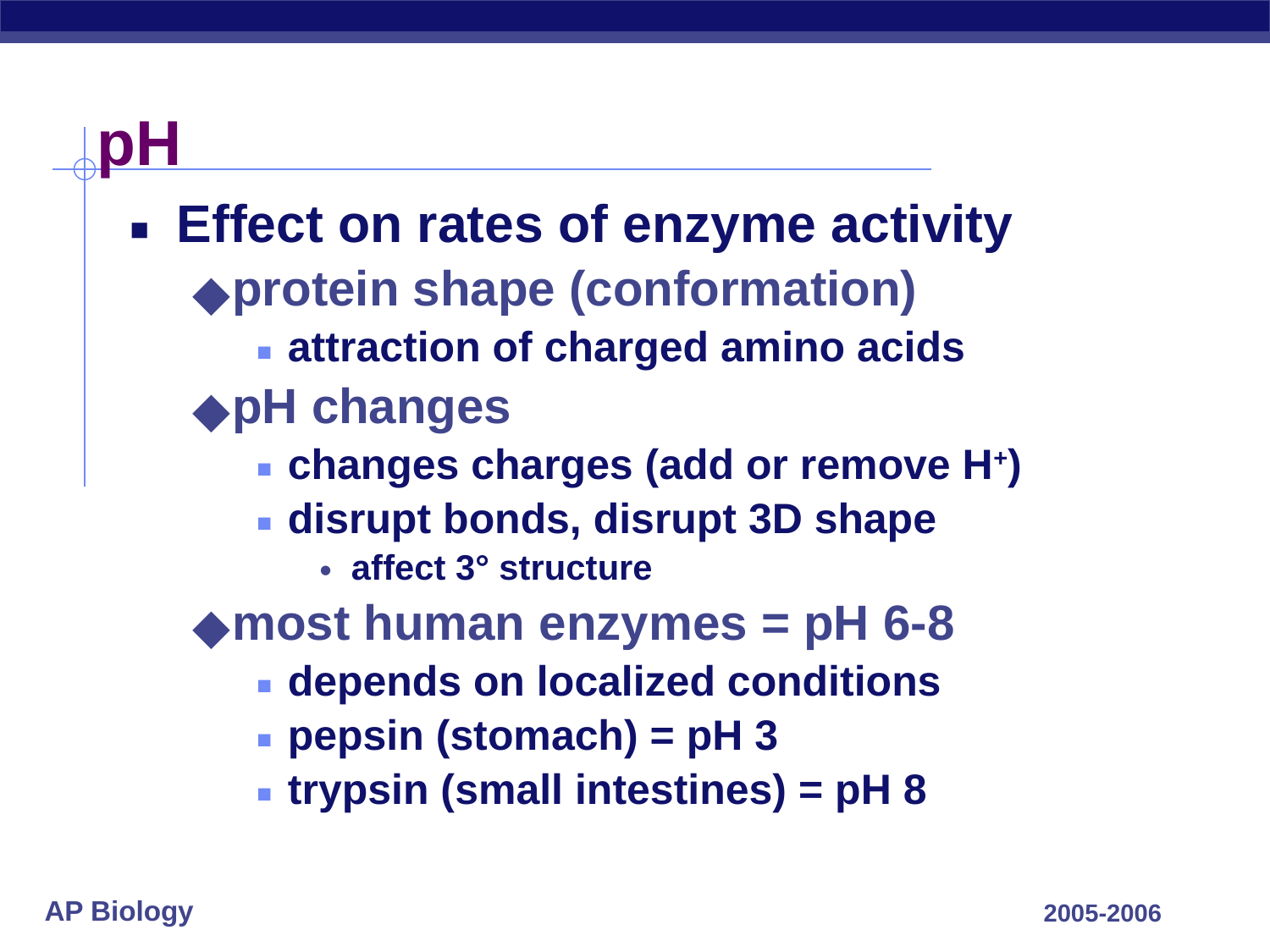

# pH
Effect on rates of enzyme activity
protein shape (conformation)
attraction of charged amino acids
pH changes
changes charges (add or remove H+)
disrupt bonds, disrupt 3D shape
affect 3° structure
most human enzymes = pH 6-8
depends on localized conditions
pepsin (stomach) = pH 3
trypsin (small intestines) = pH 8
2005-2006